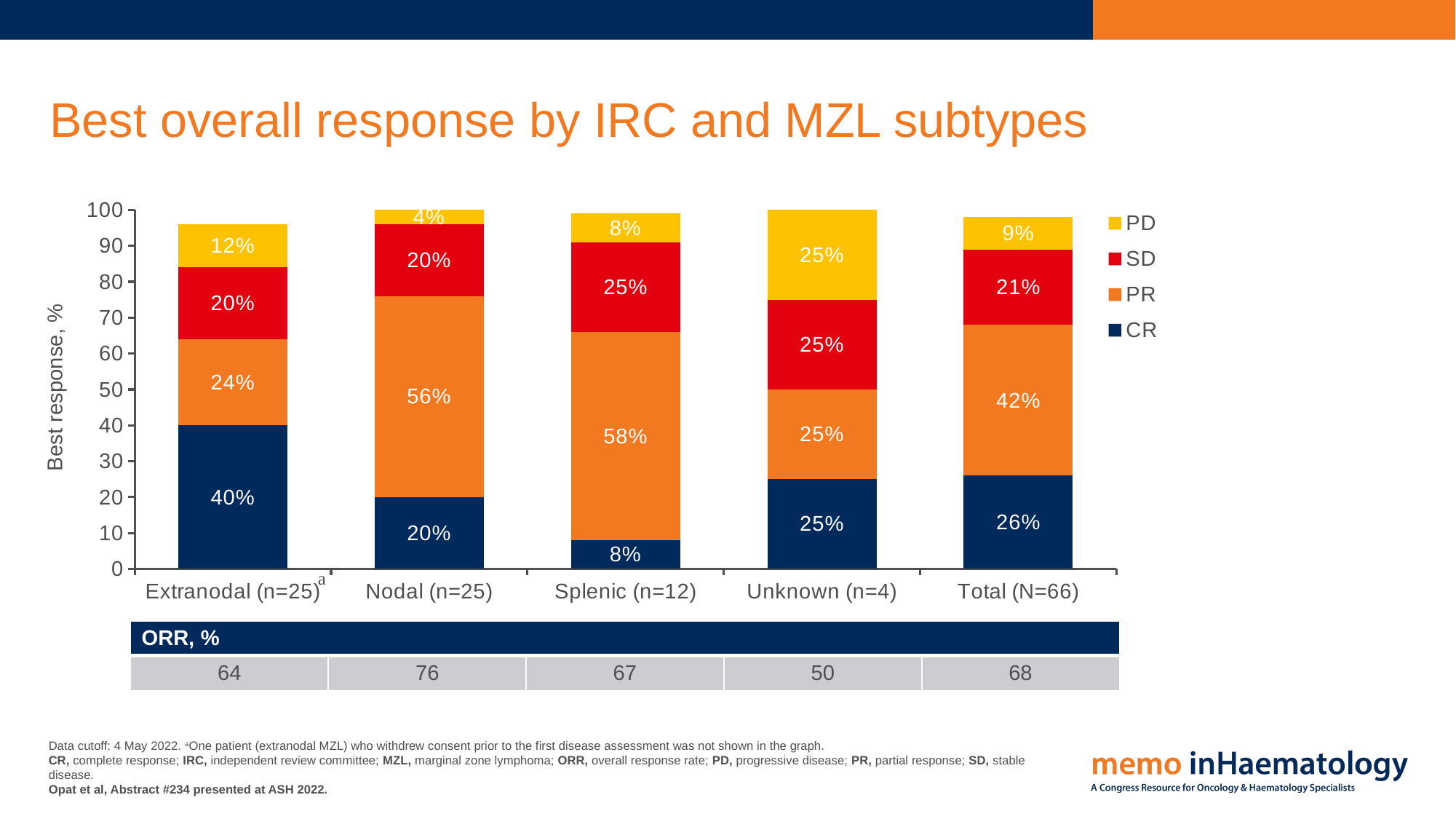

# Best overall response by IRC and MZL subtypes

### Chart

| Category | CR | PR | SD | PD |
|---|---|---|---|---|
| Extranodal (n=25) | 40.0 | 24.0 | 20.0 | 12.0 |
| Nodal (n=25) | 20.0 | 56.0 | 20.0 | 4.0 |
| Splenic (n=12) | 8.0 | 58.0 | 25.0 | 8.0 |
| Unknown (n=4) | 25.0 | 25.0 | 25.0 | 25.0 |
| Total (N=66) | 26.0 | 42.0 | 21.0 | 9.0 |
Best response, %
| ORR, % |  |  |  |  |
| --- | --- | --- | --- | --- |
| 64 | 76 | 67 | 50 | 68 |
Data cutoff: 4 May 2022. aOne patient (extranodal MZL) who withdrew consent prior to the first disease assessment was not shown in the graph.
CR, complete response; IRC, independent review committee; MZL, marginal zone lymphoma; ORR, overall response rate; PD, progressive disease; PR, partial response; SD, stable disease.
Opat et al, Abstract #234 presented at ASH 2022.